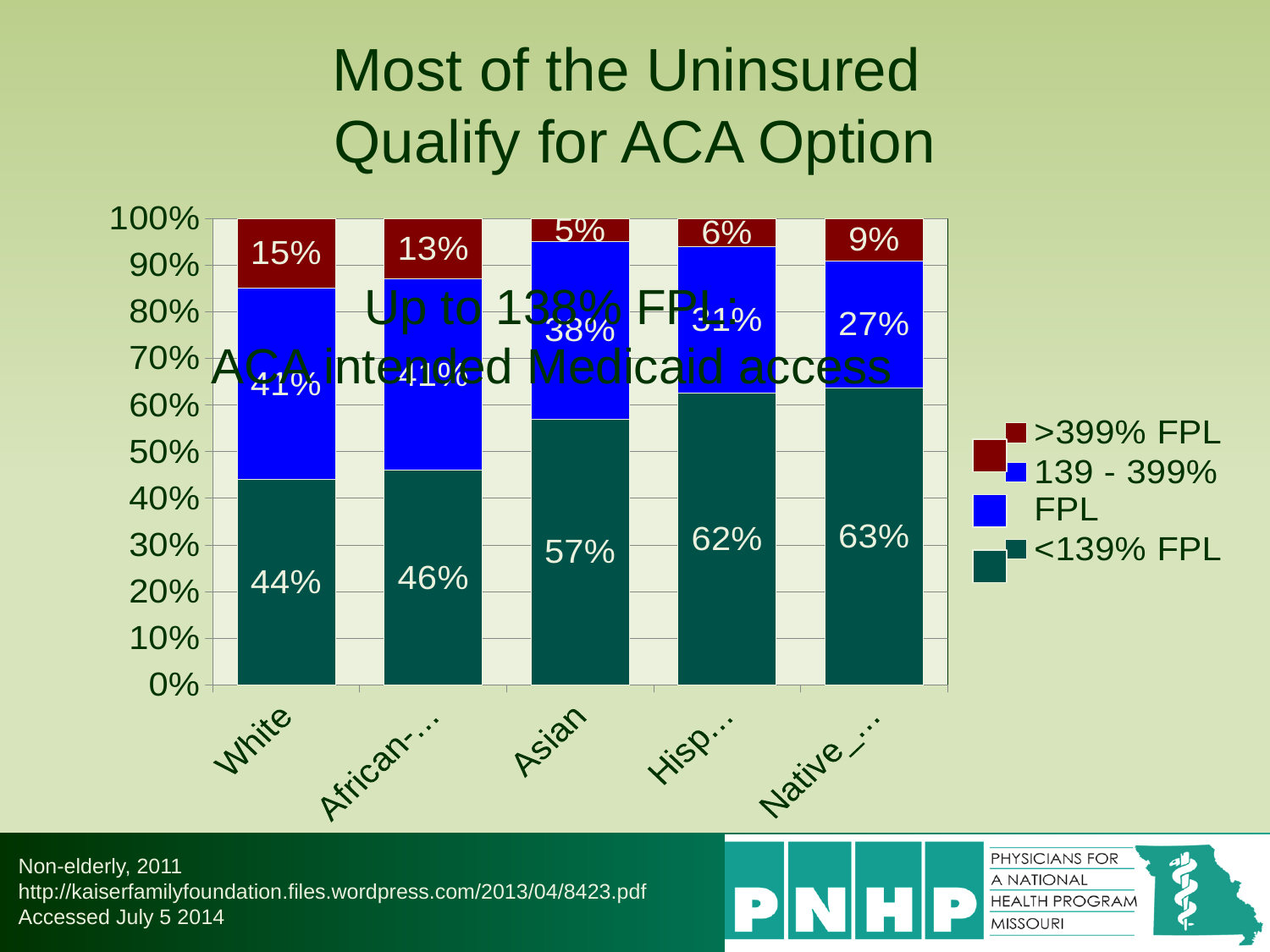

# Most of the Uninsured Qualify for ACA Option

### Chart

| Category | <139% FPL | 139 - 399% FPL | >399% FPL |
|---|---|---|---|
| White | 0.44 | 0.41 | 0.15 |
| African-_x000d_American | 0.46 | 0.41 | 0.13 |
| Asian | 0.57 | 0.38 | 0.05 |
| Hispanic | 0.62 | 0.31 | 0.06 |
| Native_x000d_American | 0.63 | 0.27 | 0.09 |
Up to 138% FPL:
ACA intended Medicaid access

Non-elderly, 2011
http://kaiserfamilyfoundation.files.wordpress.com/2013/04/8423.pdf
Accessed July 5 2014